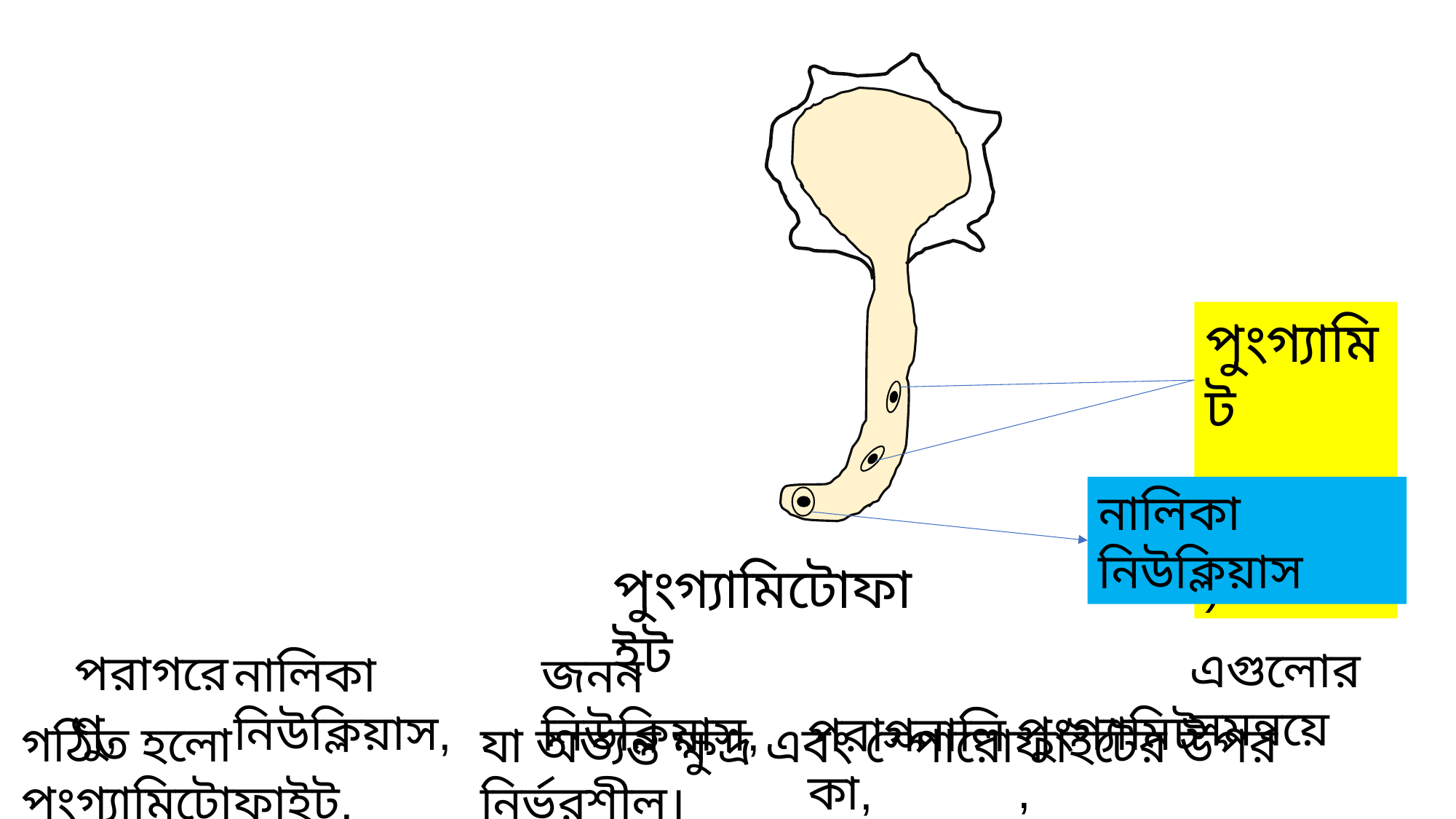

পুংগ্যামিট
   ( শুক্রানু )

নালিকা নিউক্লিয়াস

পুংগ্যামিটোফাইট
এগুলোর সমন্বয়ে
পরাগরেণু,
 পুংগ্যামিট,
নালিকা নিউক্লিয়াস,
জনন  নিউক্লিয়াস,
 পরাগনালিকা,
গঠিত হলো পুংগ্যামিটোফাইট,
যা অত্যন্ত ক্ষুদ্র এবং স্পোরোফাইটের উপর নির্ভরশীল।